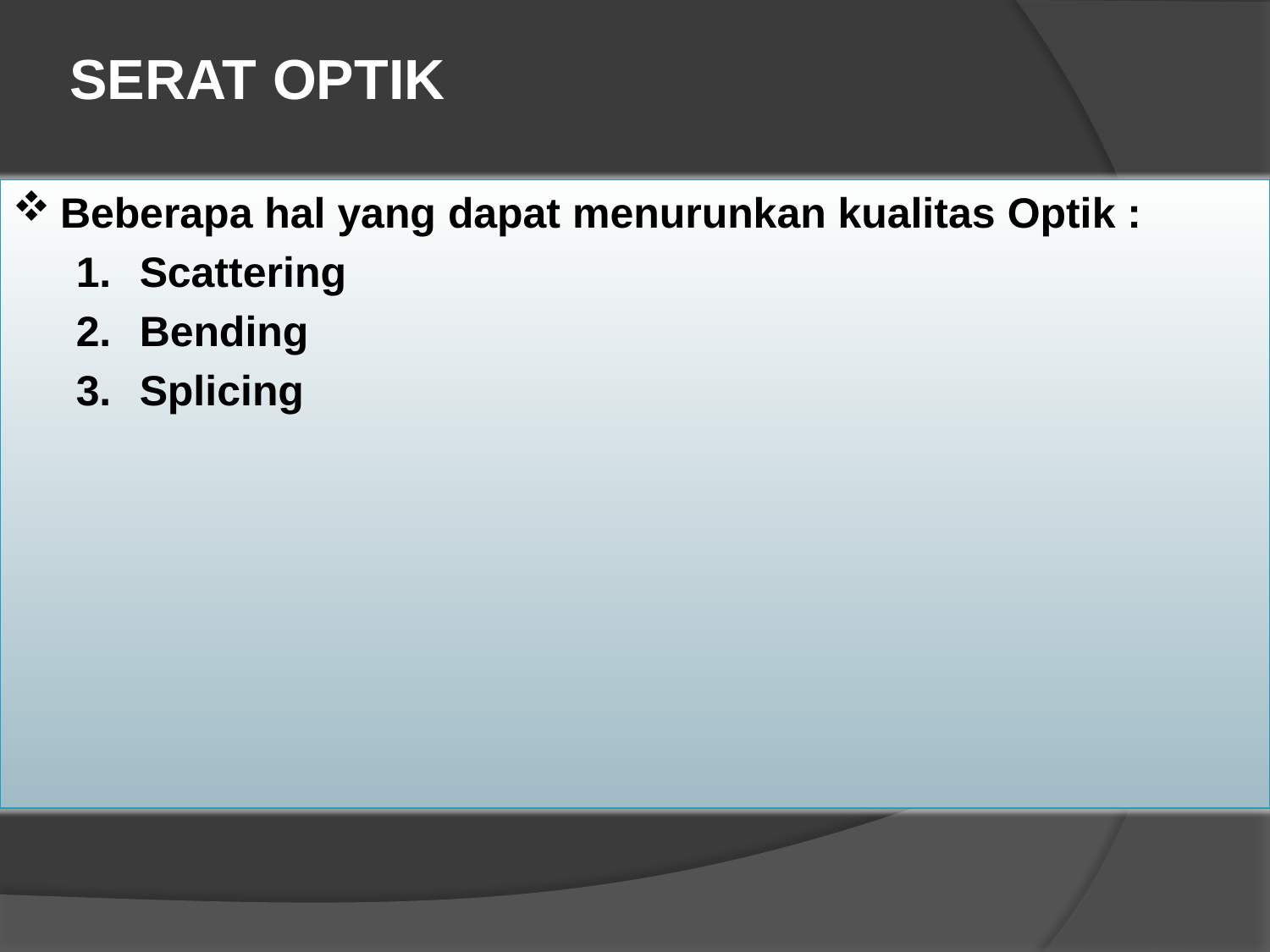

# SERAT OPTIK
Beberapa hal yang dapat menurunkan kualitas Optik :
Scattering
Bending
Splicing